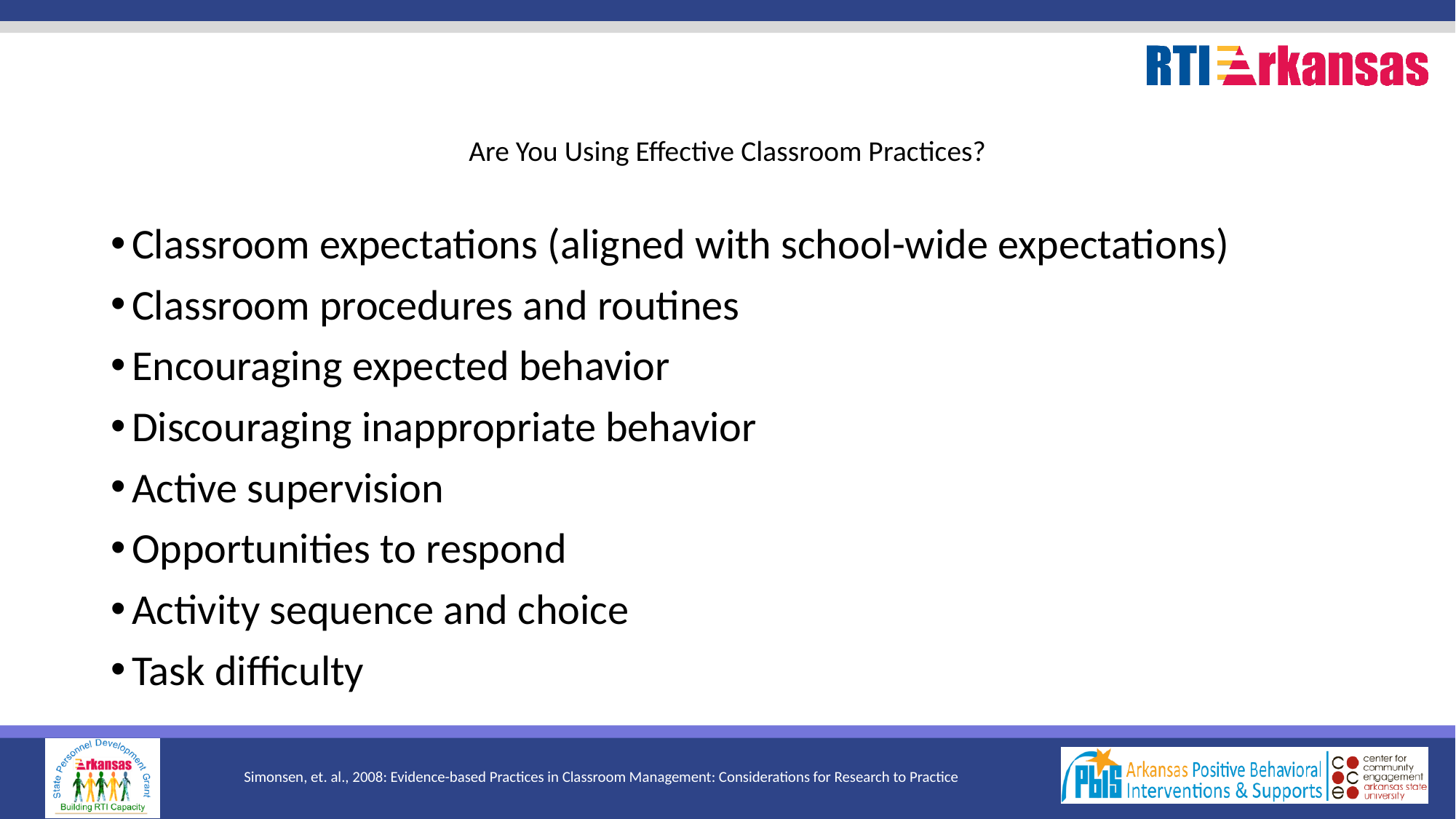

# Are You Using Effective Classroom Practices?
Classroom expectations (aligned with school-wide expectations)
Classroom procedures and routines
Encouraging expected behavior
Discouraging inappropriate behavior
Active supervision
Opportunities to respond
Activity sequence and choice
Task difficulty

Simonsen, et. al., 2008: Evidence-based Practices in Classroom Management: Considerations for Research to Practice